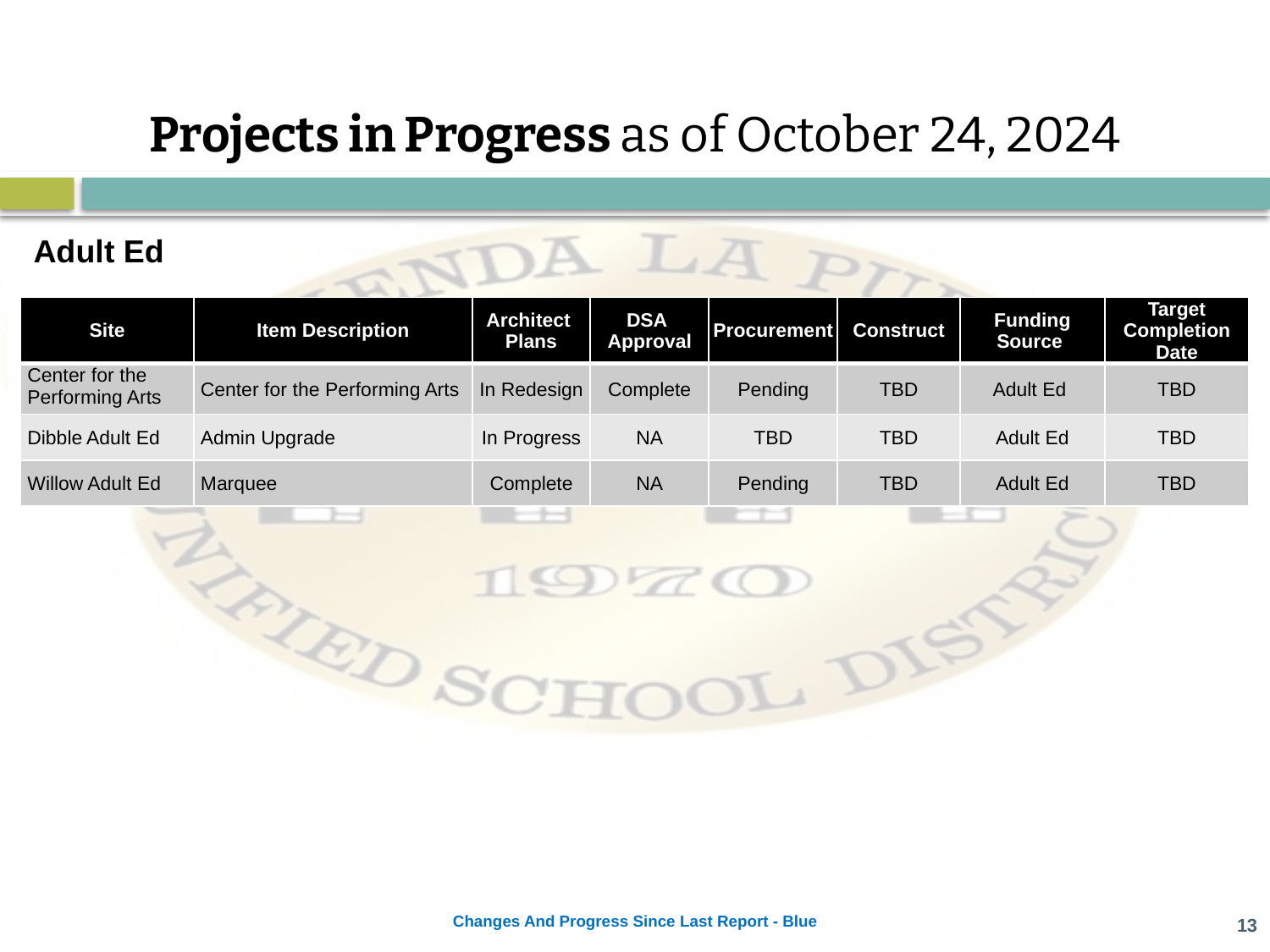

# Projects in Progress as of October 24, 2024
Adult Ed
| Site | Item Description | Architect  Plans | DSA  Approval | Procurement | Construct | Funding Source | Target Completion Date |
| --- | --- | --- | --- | --- | --- | --- | --- |
| Center for the Performing Arts | Center for the Performing Arts | In Redesign | Complete | Pending | TBD | Adult Ed | TBD |
| Dibble Adult Ed | Admin Upgrade | In Progress | NA | TBD | TBD | Adult Ed | TBD |
| Willow Adult Ed | Marquee | Complete | NA | Pending | TBD | Adult Ed | TBD |
13
Changes And Progress Since Last Report - Blue